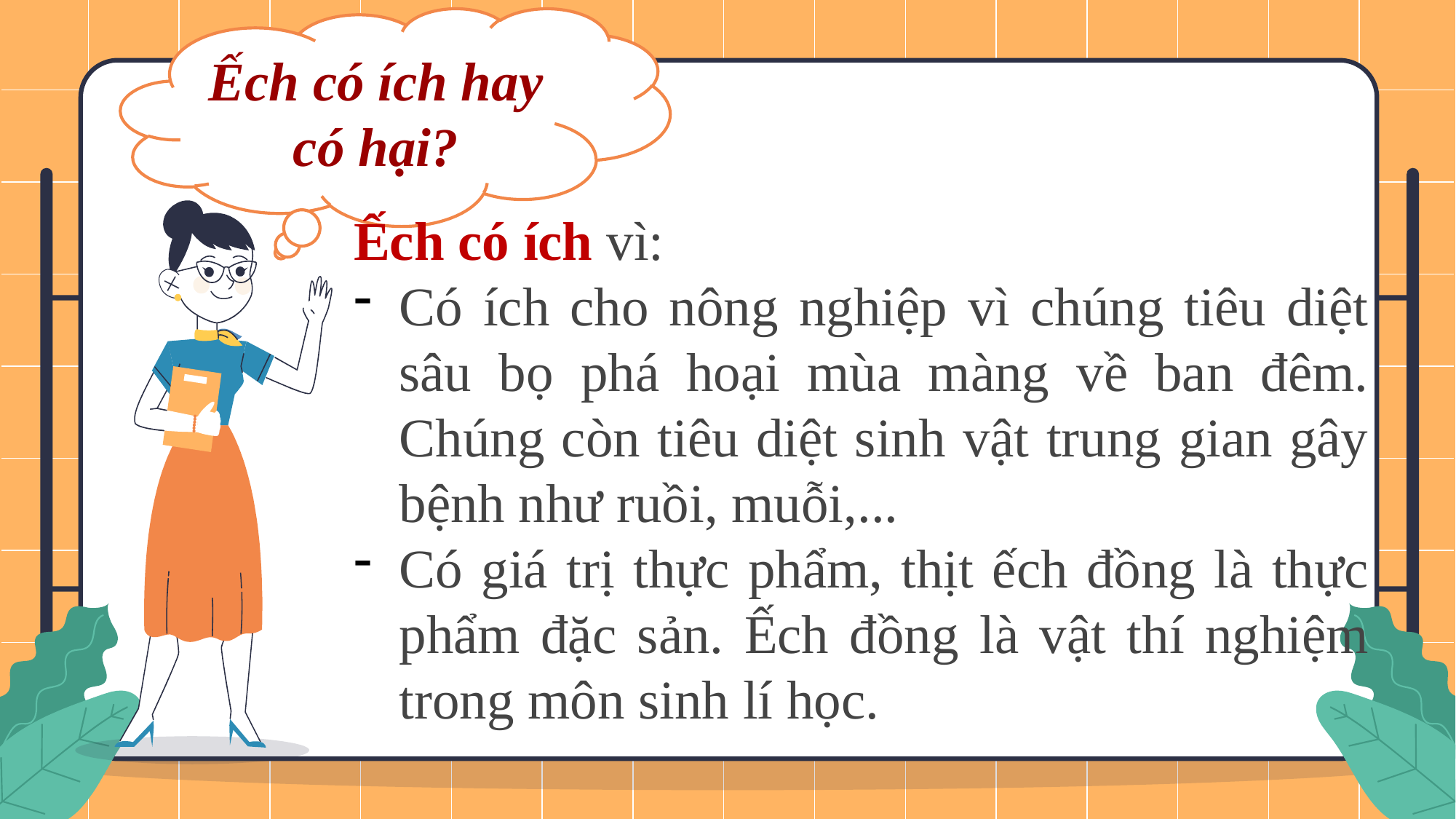

Ếch có ích hay có hại?

Ếch có ích vì:
Có ích cho nông nghiệp vì chúng tiêu diệt sâu bọ phá hoại mùa màng về ban đêm. Chúng còn tiêu diệt sinh vật trung gian gây bệnh như ruồi, muỗi,...
Có giá trị thực phẩm, thịt ếch đồng là thực phẩm đặc sản. Ếch đồng là vật thí nghiệm trong môn sinh lí học.